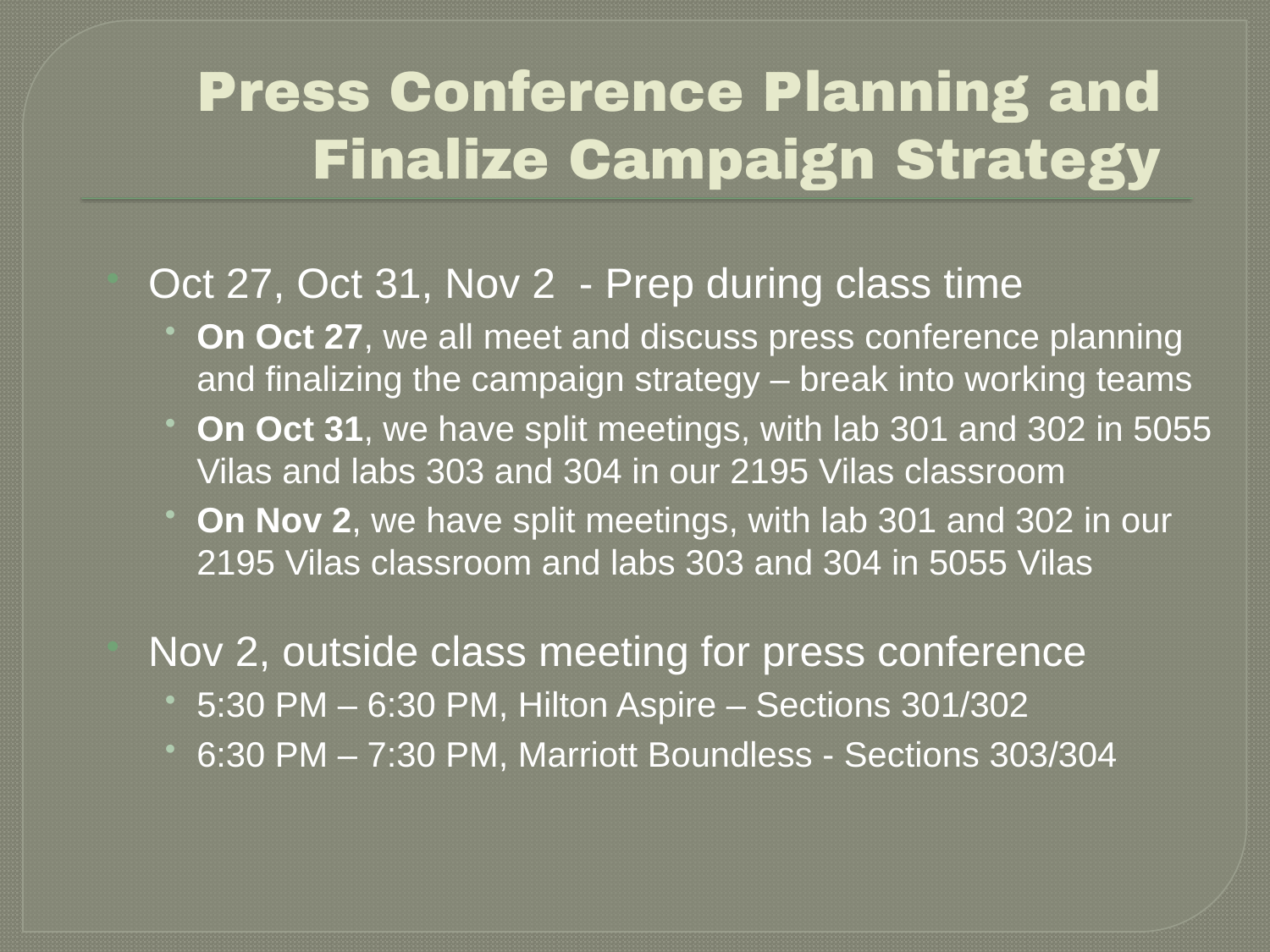

# Press Conference Planning and Finalize Campaign Strategy
Oct 27, Oct 31, Nov 2  - Prep during class time
On Oct 27, we all meet and discuss press conference planning and finalizing the campaign strategy – break into working teams
On Oct 31, we have split meetings, with lab 301 and 302 in 5055 Vilas and labs 303 and 304 in our 2195 Vilas classroom
On Nov 2, we have split meetings, with lab 301 and 302 in our 2195 Vilas classroom and labs 303 and 304 in 5055 Vilas

Nov 2, outside class meeting for press conference
5:30 PM – 6:30 PM, Hilton Aspire – Sections 301/302
6:30 PM – 7:30 PM, Marriott Boundless - Sections 303/304